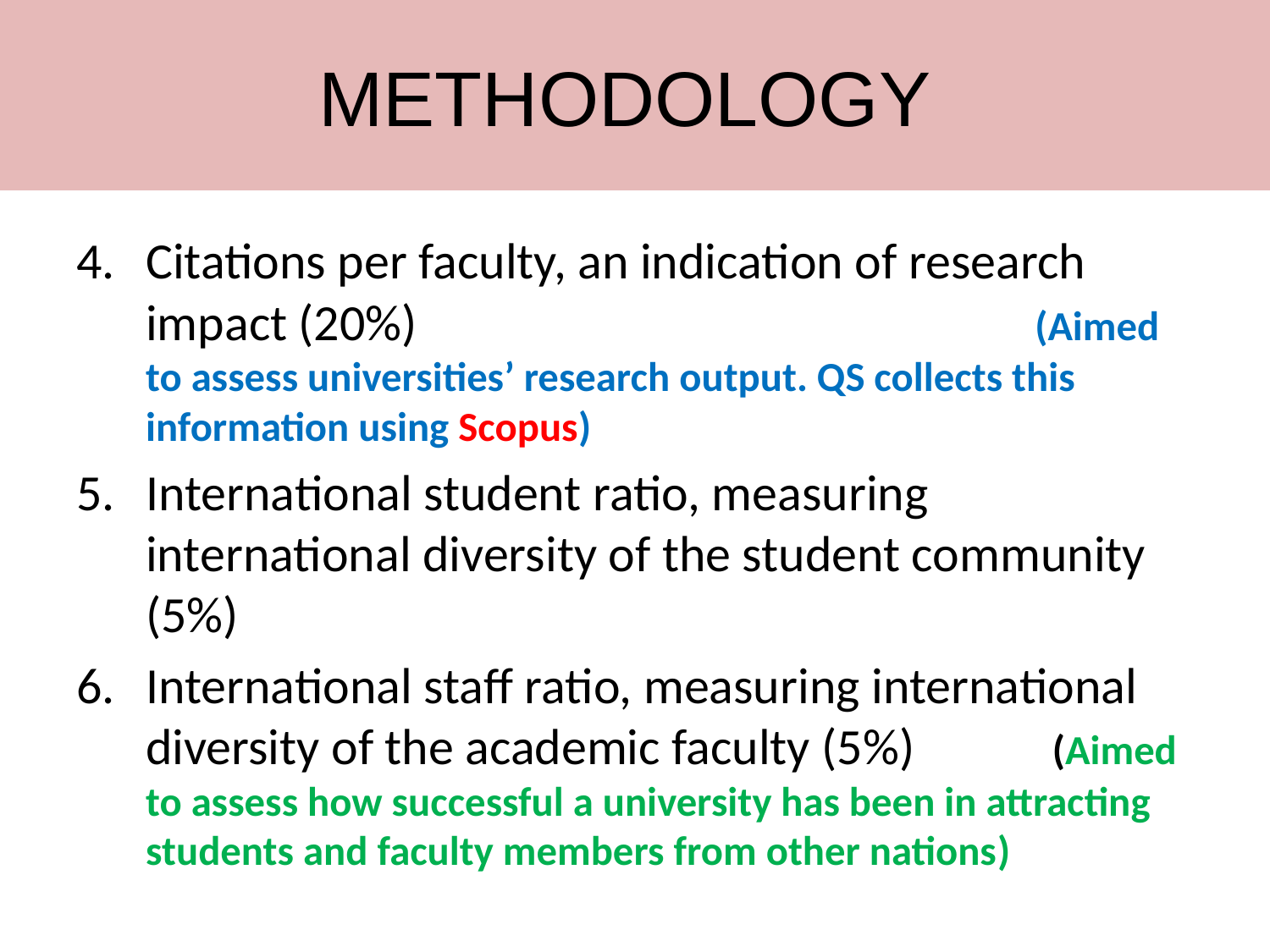

# METHODOLOGY
Citations per faculty, an indication of research impact (20%)                                                      (Aimed to assess universities’ research output. QS collects this information using Scopus)
International student ratio, measuring international diversity of the student community (5%)
International staff ratio, measuring international diversity of the academic faculty (5%)            (Aimed to assess how successful a university has been in attracting students and faculty members from other nations)